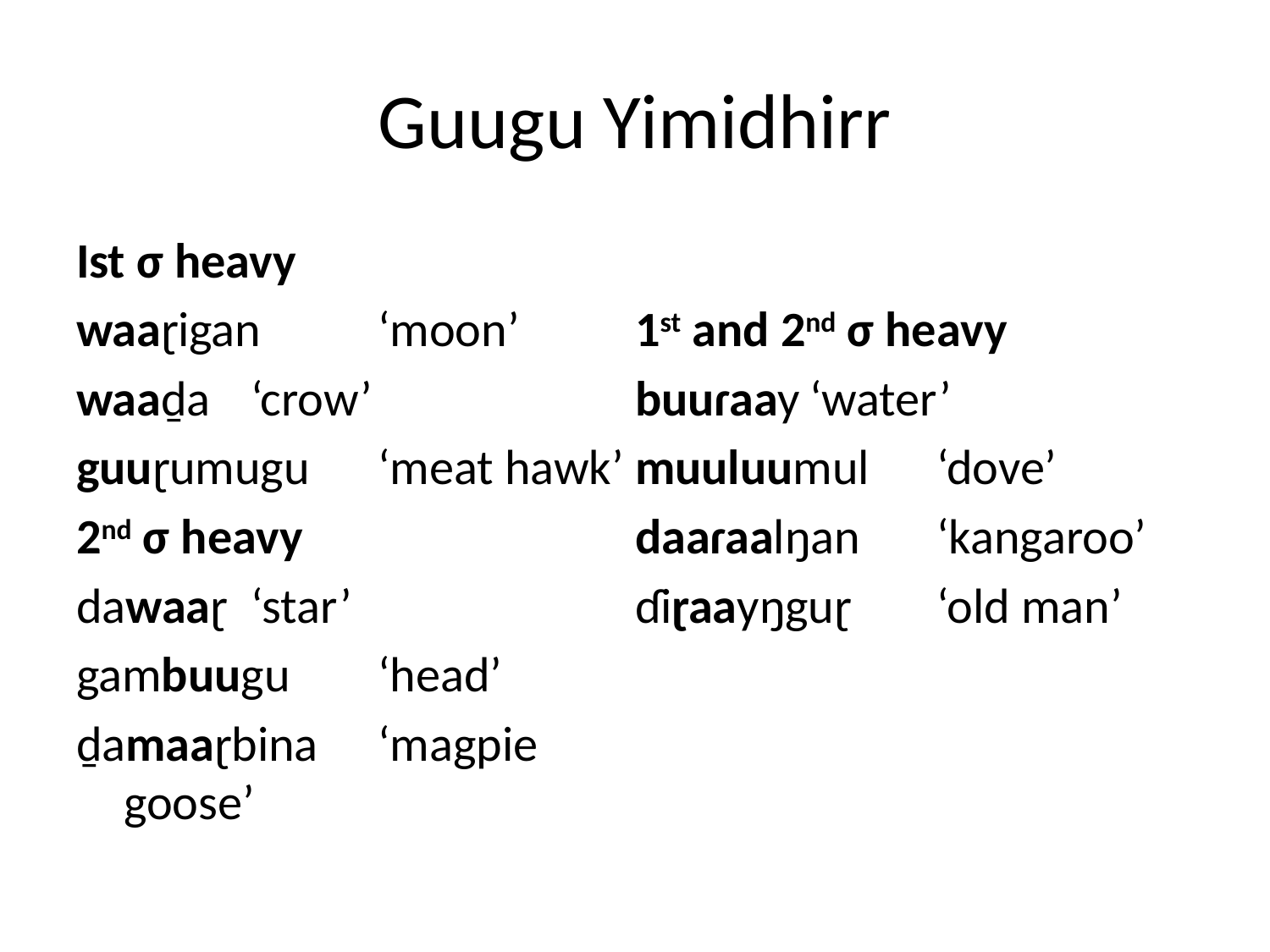

# Guugu Yimidhirr
Ist σ heavy
waaɽigan	‘moon’
waaḏa	‘crow’
guuɽumugu	‘meat hawk’
2nd σ heavy
dawaaɽ	‘star’
gambuugu	‘head’
ḏamaaɽbina	‘magpie goose’

1st and 2nd σ heavy
buuɾaay	‘water’
muuluumul	‘dove’
daaɾaalŋan	‘kangaroo’
ɗiɽaayŋguɽ	‘old man’